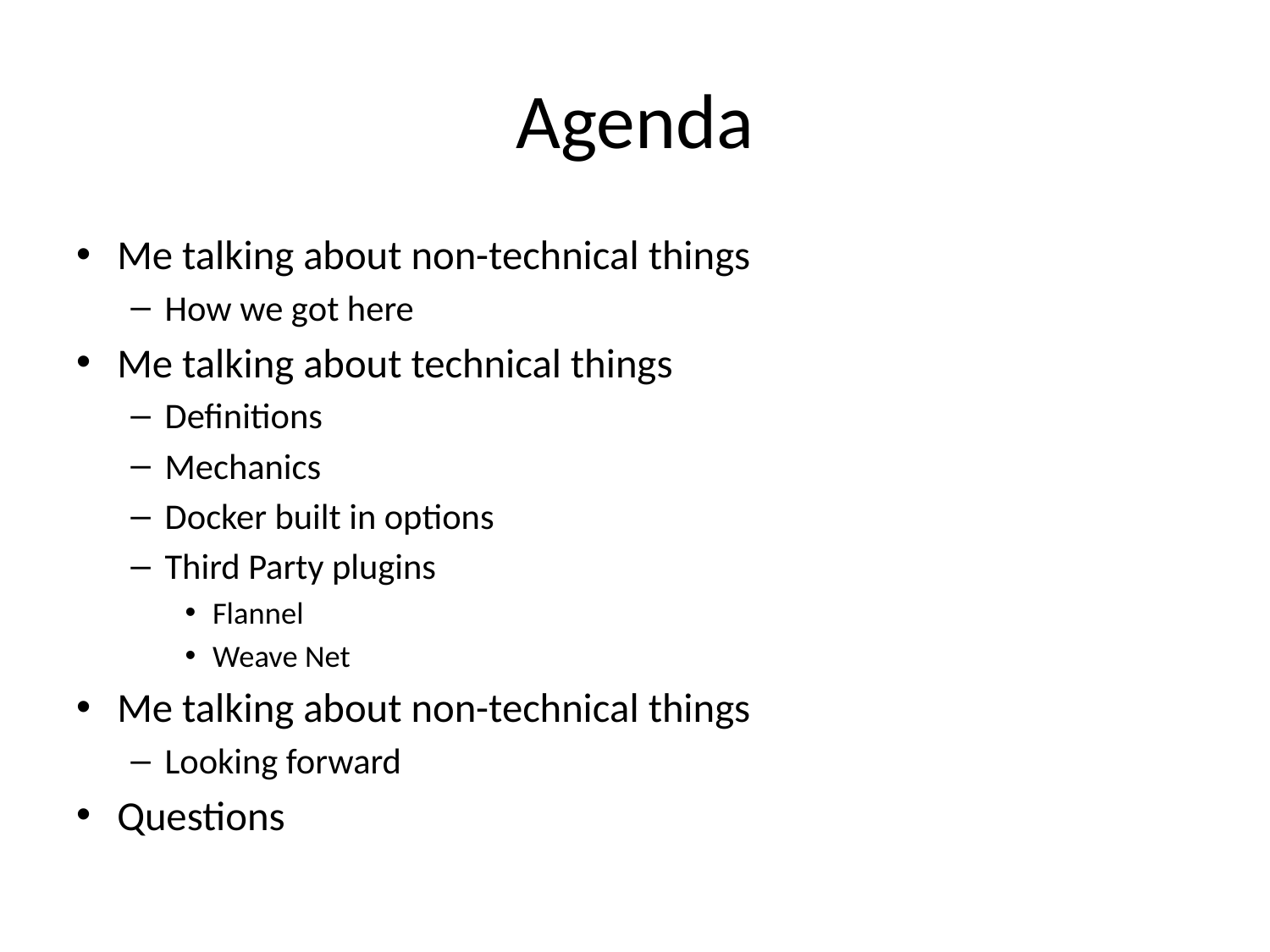

# Agenda
Me talking about non-technical things
How we got here
Me talking about technical things
Definitions
Mechanics
Docker built in options
Third Party plugins
Flannel
Weave Net
Me talking about non-technical things
Looking forward
Questions